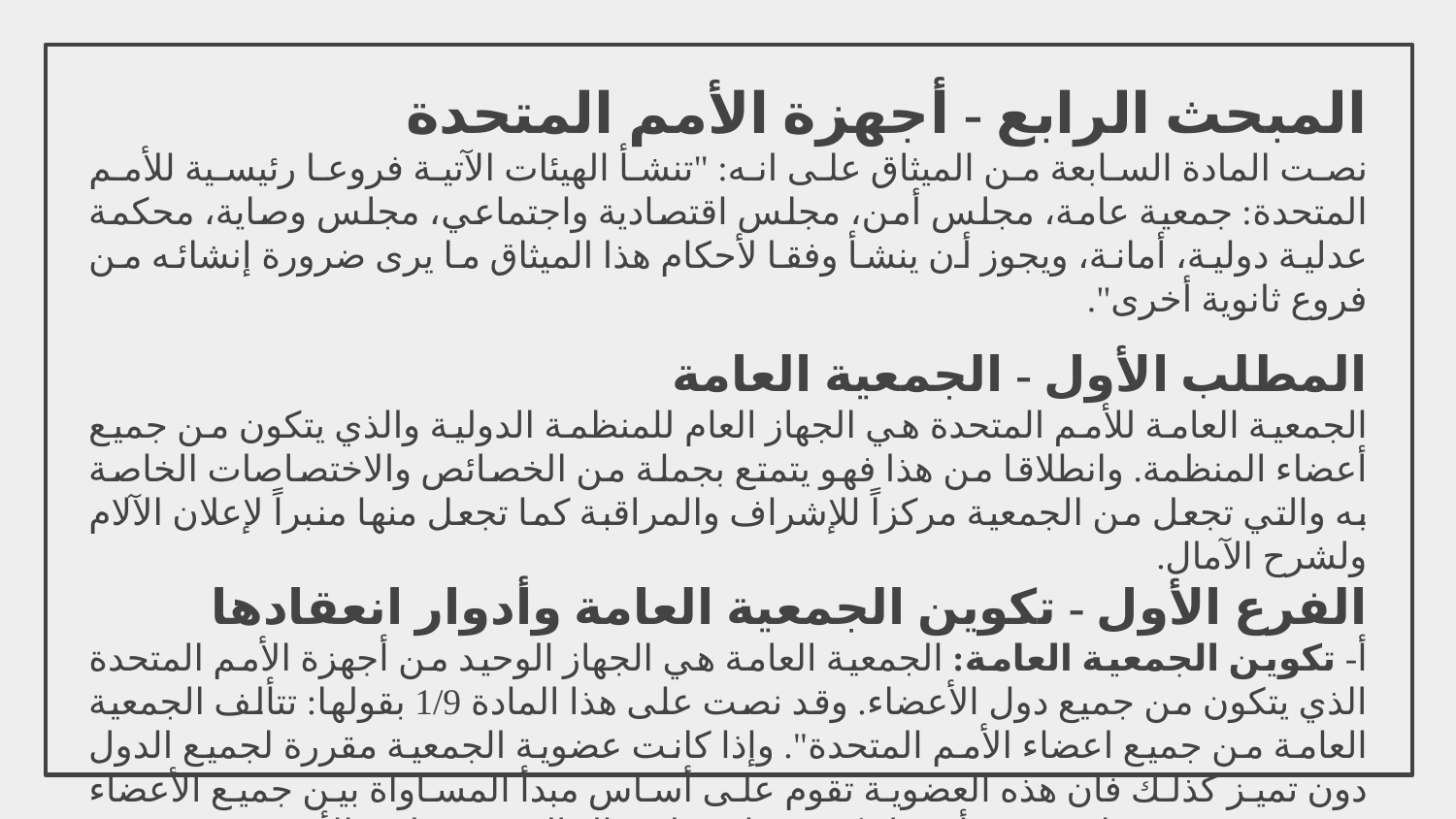

المبحث الرابع - أجهزة الأمم المتحدة
نصت المادة السابعة من الميثاق على انه: "تنشأ الهيئات الآتية فروعا رئيسية للأمم المتحدة: جمعية عامة، مجلس أمن، مجلس اقتصادية واجتماعي، مجلس وصاية، محكمة عدلية دولية، أمانة، ويجوز أن ينشأ وفقا لأحكام هذا الميثاق ما يرى ضرورة إنشائه من فروع ثانوية أخرى".

المطلب الأول - الجمعية العامة
الجمعية العامة للأمم المتحدة هي الجهاز العام للمنظمة الدولية والذي يتكون من جميع أعضاء المنظمة. وانطلاقا من هذا فهو يتمتع بجملة من الخصائص والاختصاصات الخاصة به والتي تجعل من الجمعية مركزاً للإشراف والمراقبة كما تجعل منها منبراً لإعلان الآلام ولشرح الآمال.
الفرع الأول - تكوين الجمعية العامة وأدوار انعقادها
أ- تكوين الجمعية العامة: الجمعية العامة هي الجهاز الوحيد من أجهزة الأمم المتحدة الذي يتكون من جميع دول الأعضاء. وقد نصت على هذا المادة 1/9 بقولها: تتألف الجمعية العامة من جميع اعضاء الأمم المتحدة". وإذا كانت عضوية الجمعية مقررة لجميع الدول دون تميز كذلك فان هذه العضوية تقوم على أساس مبدأ المساواة بين جميع الأعضاء دون تفرقة بين دول صغرى أو دول كبرى على خلاف الحال في مجلس الأمن.